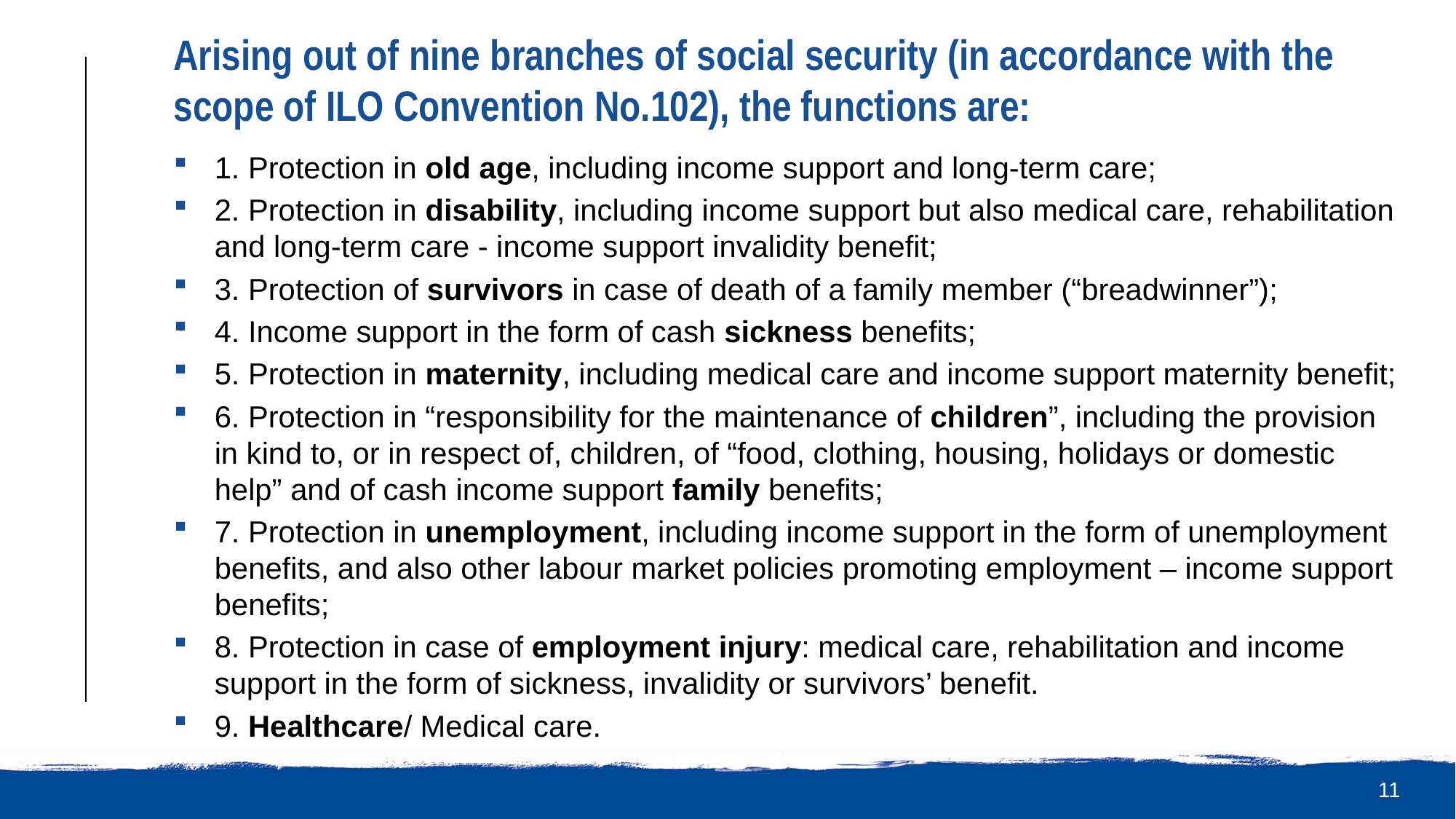

# Arising out of nine branches of social security (in accordance with the scope of ILO Convention No.102), the functions are:
1. Protection in old age, including income support and long-term care;
2. Protection in disability, including income support but also medical care, rehabilitation and long-term care - income support invalidity benefit;
3. Protection of survivors in case of death of a family member (“breadwinner”);
4. Income support in the form of cash sickness benefits;
5. Protection in maternity, including medical care and income support maternity benefit;
6. Protection in “responsibility for the maintenance of children”, including the provision in kind to, or in respect of, children, of “food, clothing, housing, holidays or domestic help” and of cash income support family benefits;
7. Protection in unemployment, including income support in the form of unemployment benefits, and also other labour market policies promoting employment – income support benefits;
8. Protection in case of employment injury: medical care, rehabilitation and income support in the form of sickness, invalidity or survivors’ benefit.
9. Healthcare/ Medical care.